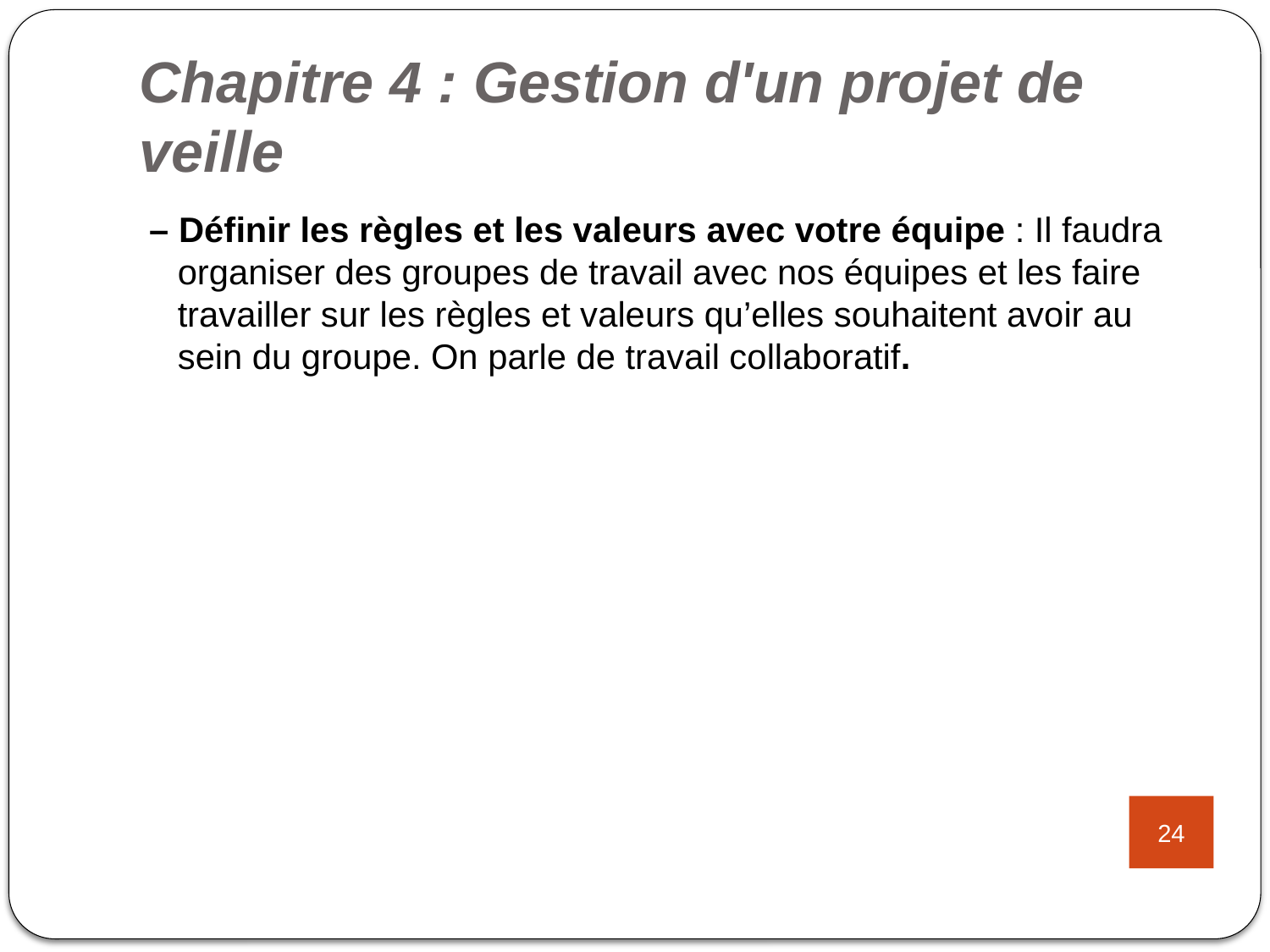

# Chapitre 4 : Gestion d'un projet de veille
 – Définir les règles et les valeurs avec votre équipe : Il faudra organiser des groupes de travail avec nos équipes et les faire travailler sur les règles et valeurs qu’elles souhaitent avoir au sein du groupe. On parle de travail collaboratif.

24